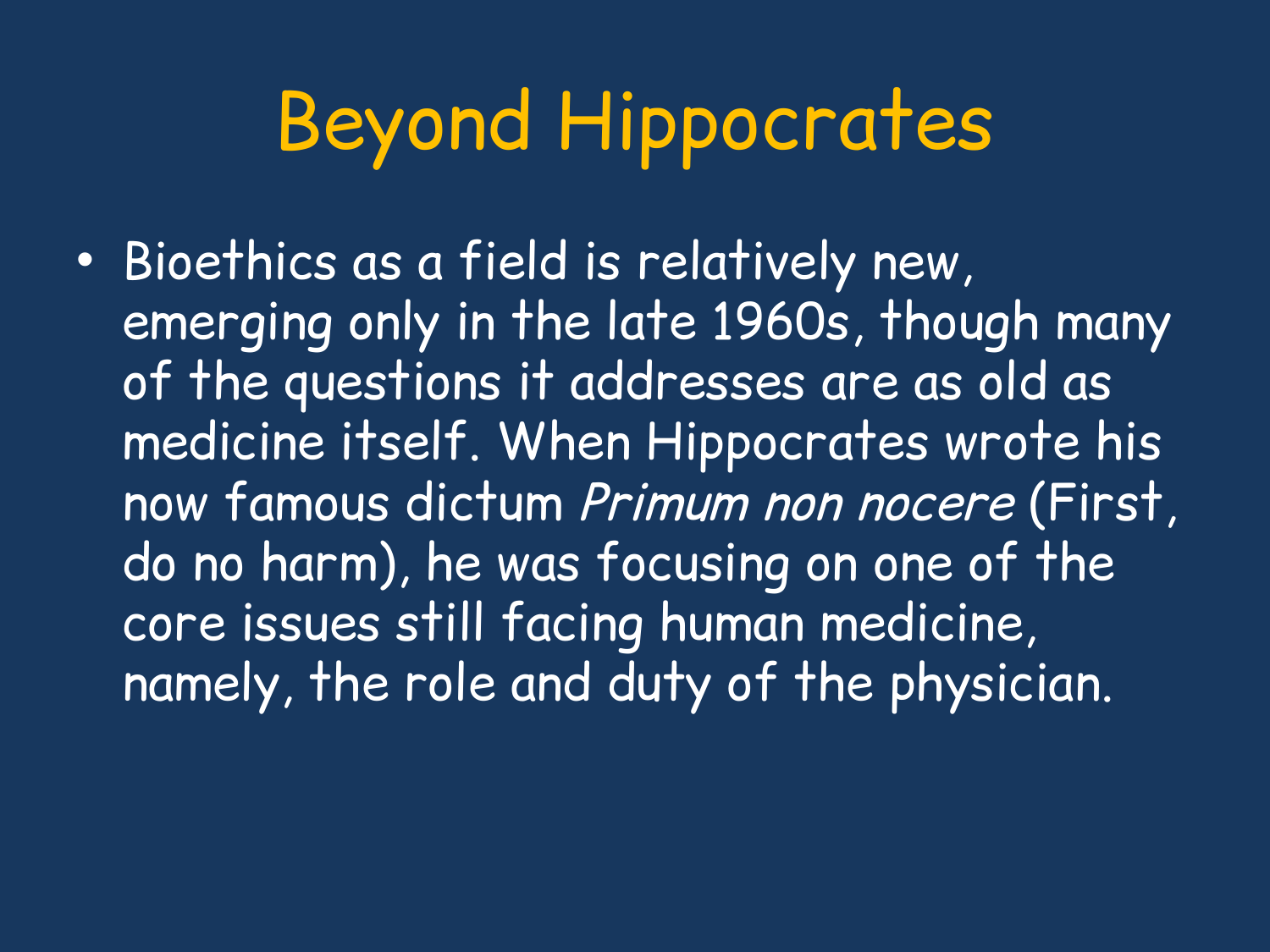

# Beyond Hippocrates
Bioethics as a field is relatively new, emerging only in the late 1960s, though many of the questions it addresses are as old as medicine itself. When Hippocrates wrote his now famous dictum Primum non nocere (First, do no harm), he was focusing on one of the core issues still facing human medicine, namely, the role and duty of the physician.